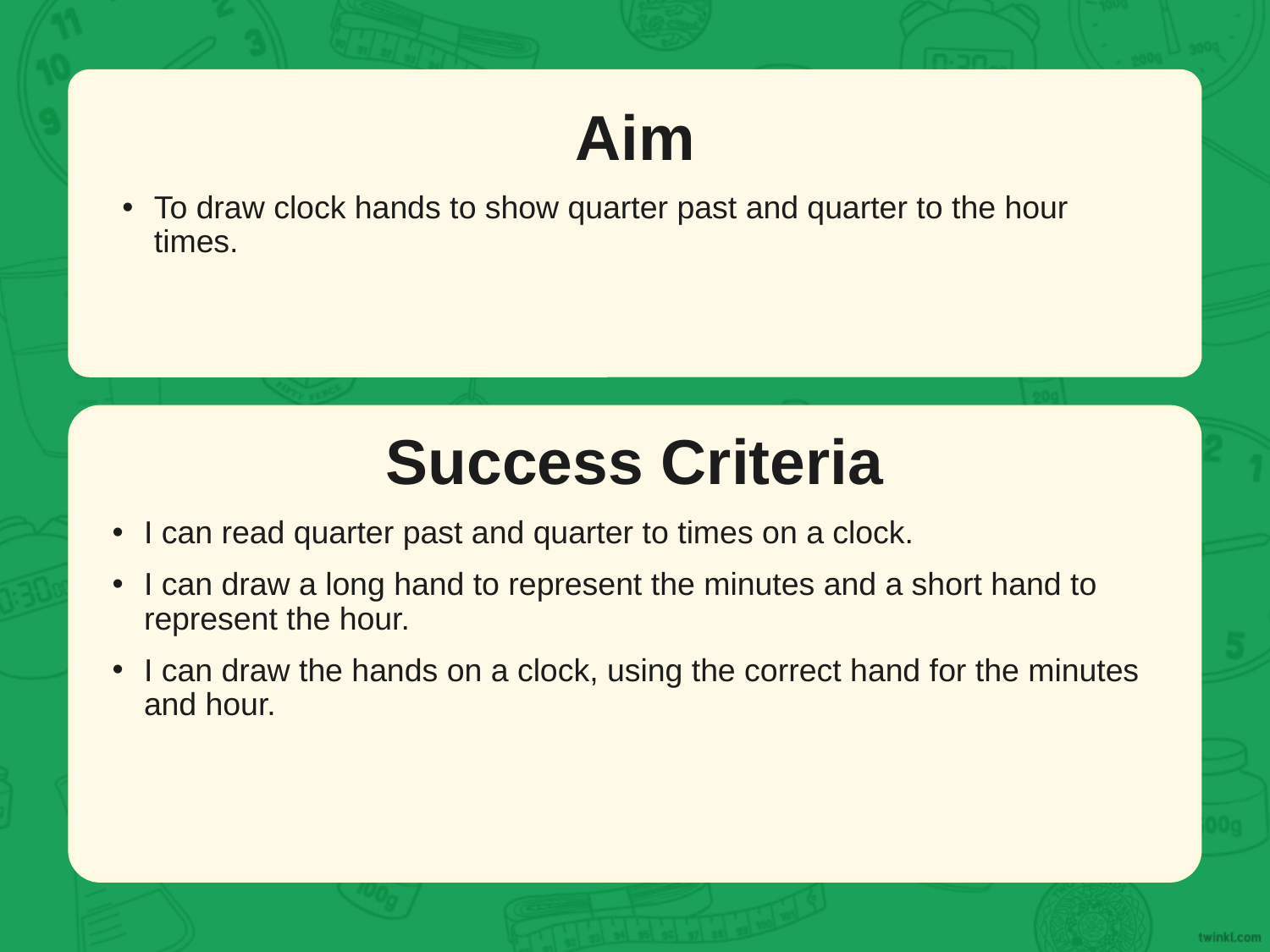

Aim
To draw clock hands to show quarter past and quarter to the hour times.

Success Criteria
I can read quarter past and quarter to times on a clock.
I can draw a long hand to represent the minutes and a short hand to represent the hour.
I can draw the hands on a clock, using the correct hand for the minutes and hour.